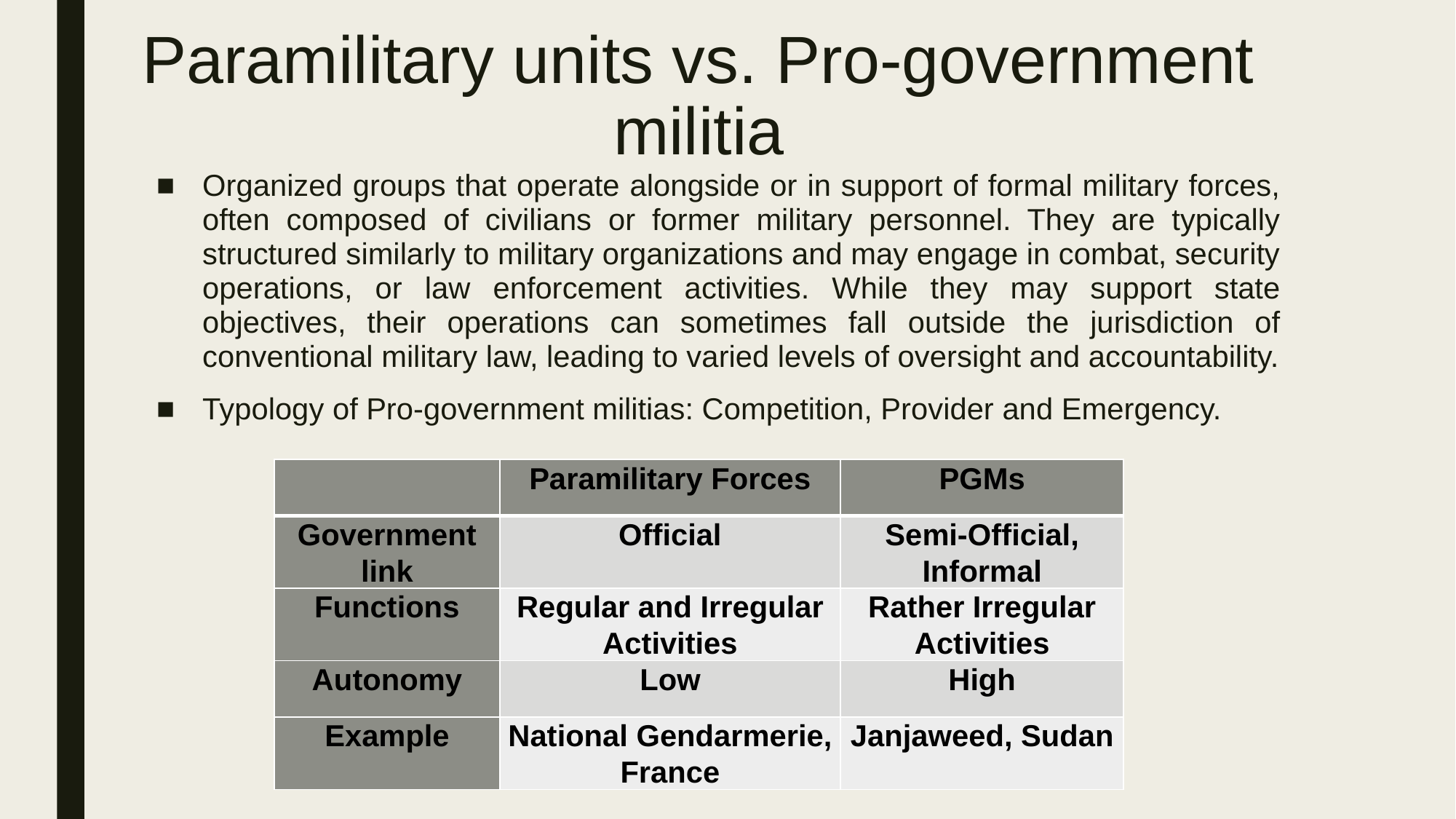

# Paramilitary units vs. Pro-government militia
Organized groups that operate alongside or in support of formal military forces, often composed of civilians or former military personnel. They are typically structured similarly to military organizations and may engage in combat, security operations, or law enforcement activities. While they may support state objectives, their operations can sometimes fall outside the jurisdiction of conventional military law, leading to varied levels of oversight and accountability.
Typology of Pro-government militias: Competition, Provider and Emergency.

|  | Paramilitary Forces | PGMs |
| --- | --- | --- |
| Government link | Official | Semi-Official, Informal |
| Functions | Regular and Irregular Activities | Rather Irregular Activities |
| Autonomy | Low | High |
| Example | National Gendarmerie, France | Janjaweed, Sudan |